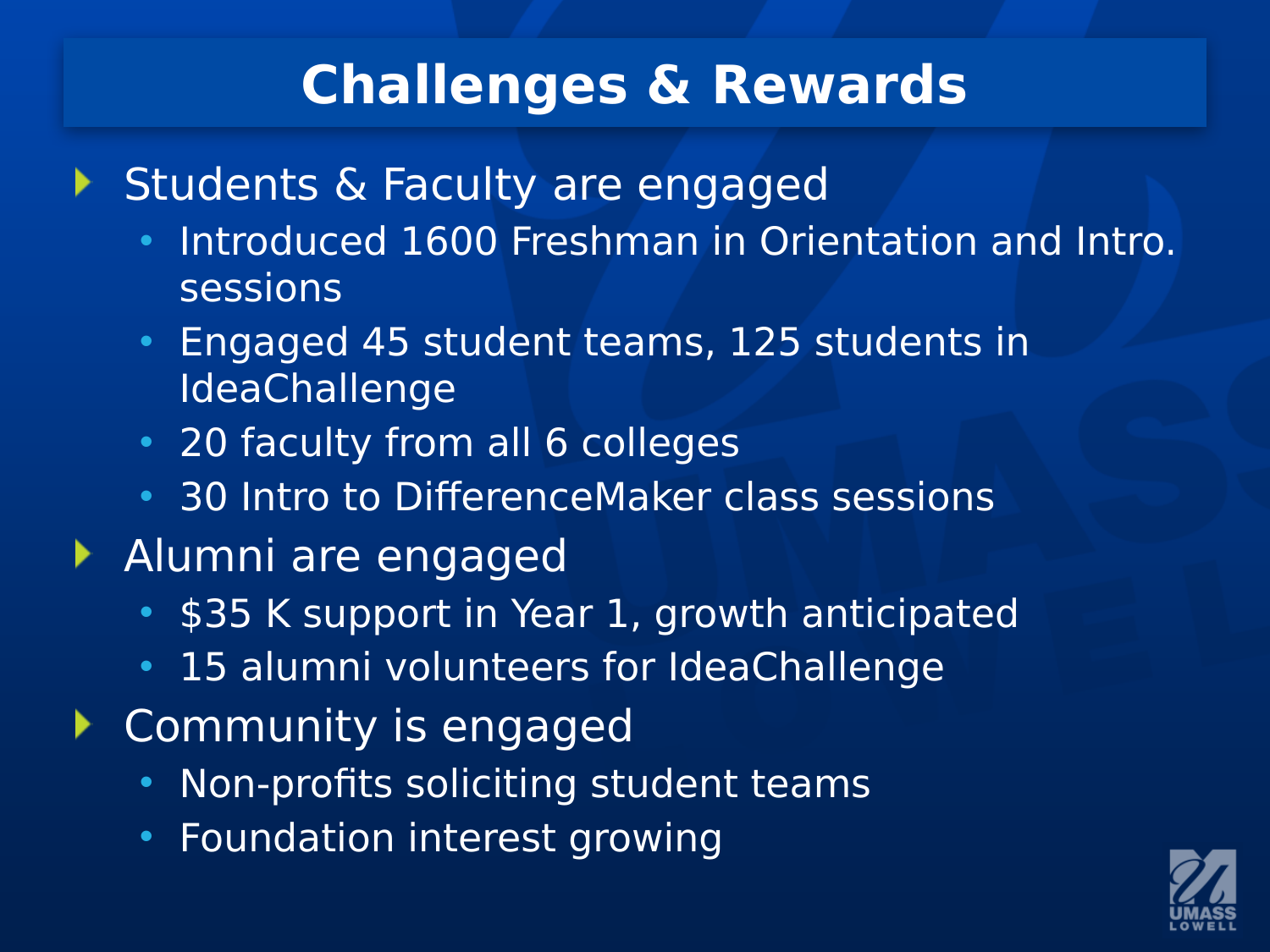

# Challenges & Rewards
Students & Faculty are engaged
Introduced 1600 Freshman in Orientation and Intro. sessions
Engaged 45 student teams, 125 students in IdeaChallenge
20 faculty from all 6 colleges
30 Intro to DifferenceMaker class sessions
Alumni are engaged
$35 K support in Year 1, growth anticipated
15 alumni volunteers for IdeaChallenge
Community is engaged
Non-profits soliciting student teams
Foundation interest growing